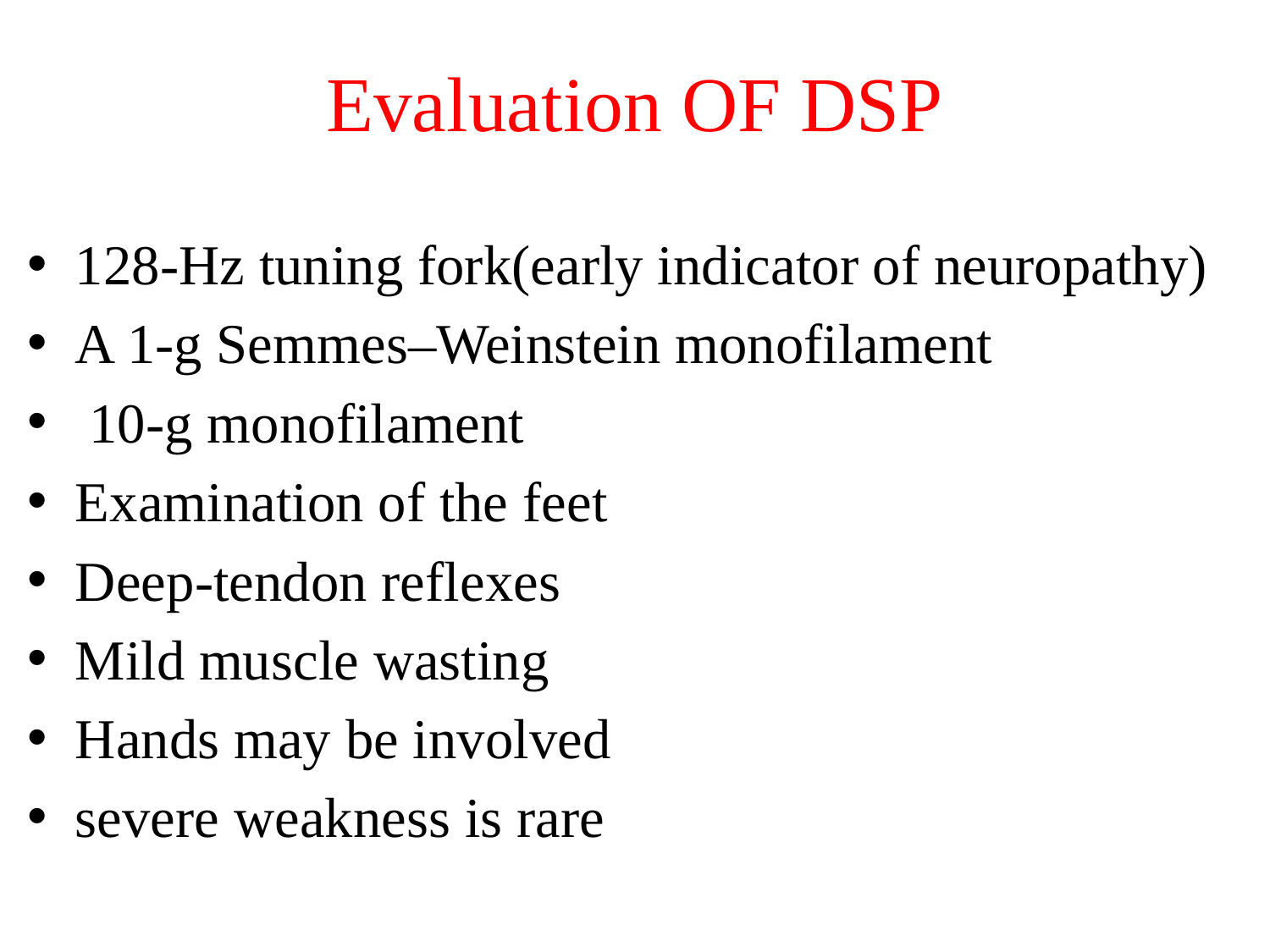

# Evaluation OF DSP
128-Hz tuning fork(early indicator of neuropathy)
A 1-g Semmes–Weinstein monofilament
 10-g monofilament
Examination of the feet
Deep-tendon reflexes
Mild muscle wasting
Hands may be involved
severe weakness is rare